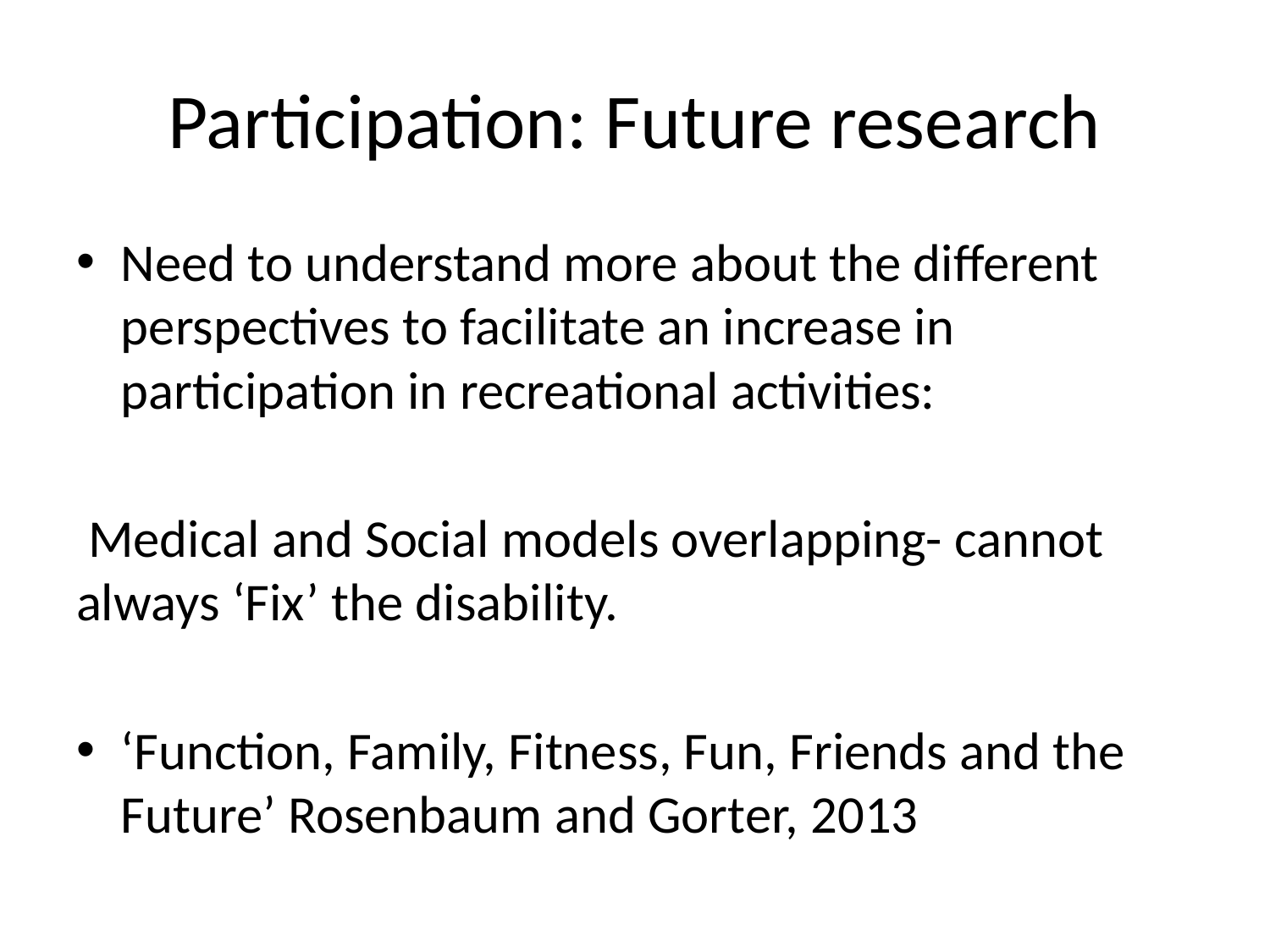

# Participation: Future research
Need to understand more about the different perspectives to facilitate an increase in participation in recreational activities:

 Medical and Social models overlapping- cannot always ‘Fix’ the disability.

‘Function, Family, Fitness, Fun, Friends and the Future’ Rosenbaum and Gorter, 2013